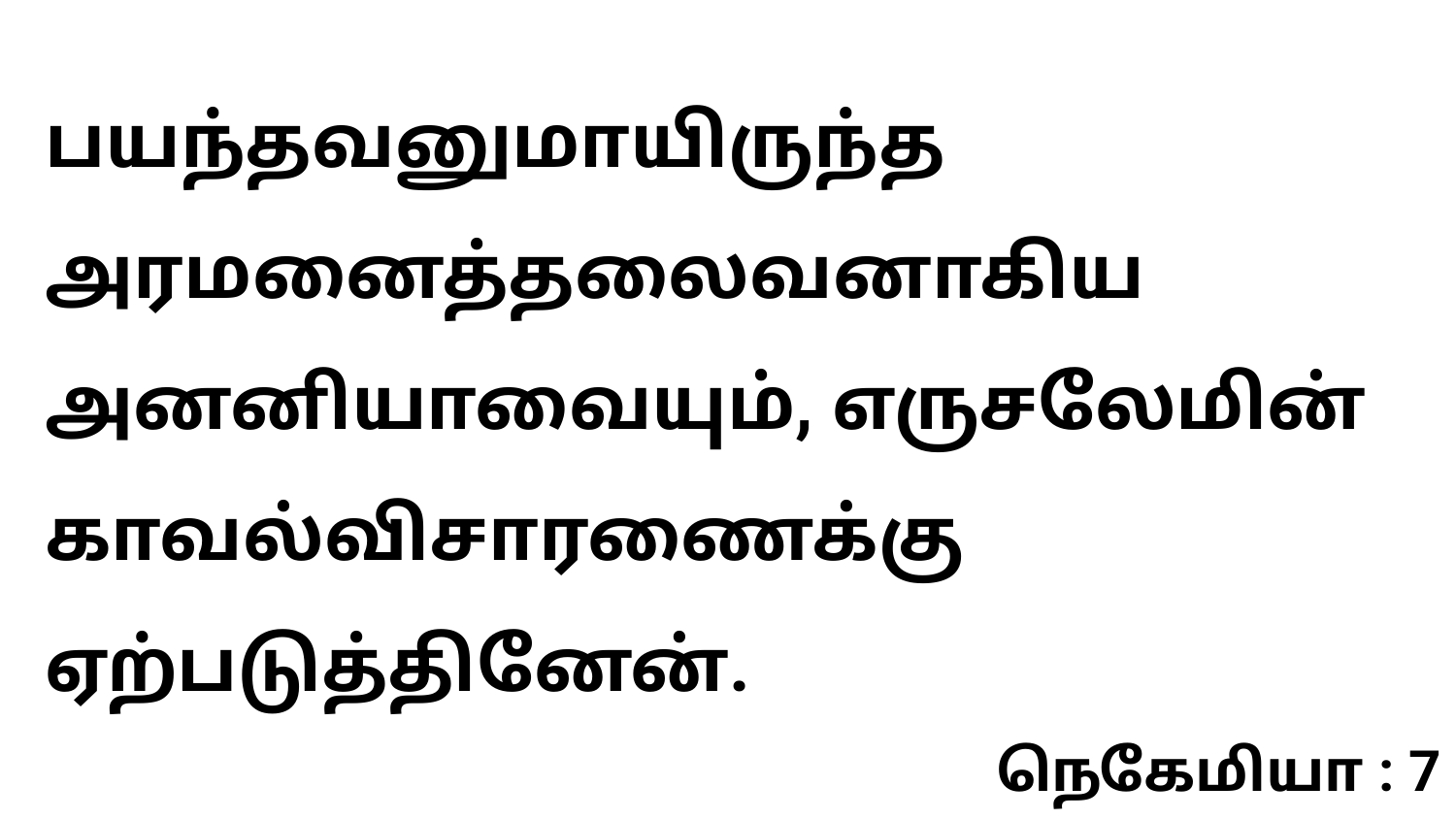

பயந்தவனுமாயிருந்த அரமனைத்தலைவனாகிய அனனியாவையும், எருசலேமின் காவல்விசாரணைக்கு ஏற்படுத்தினேன்.
நெகேமியா : 7